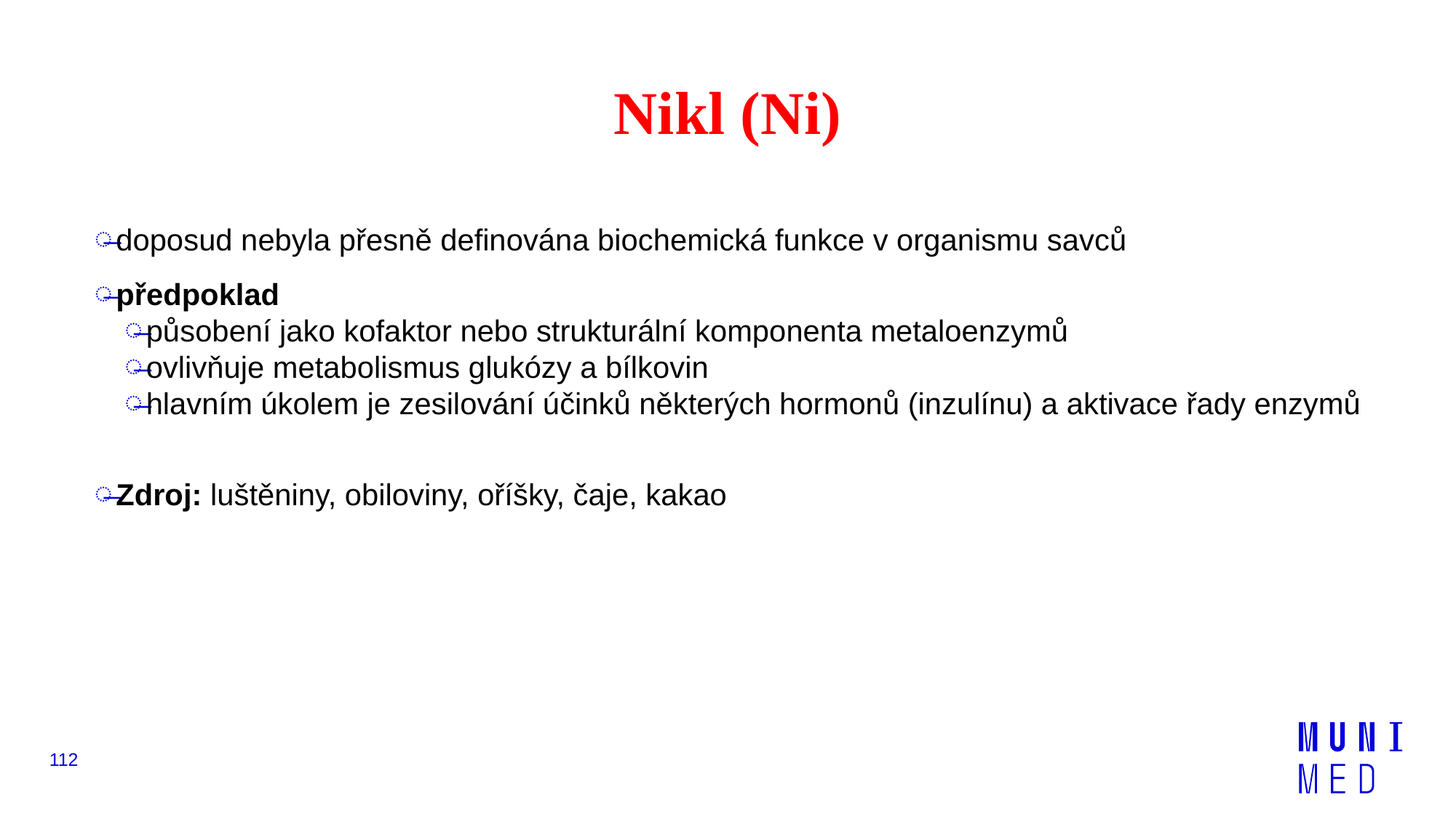

# Nikl (Ni)
doposud nebyla přesně definována biochemická funkce v organismu savců
předpoklad
působení jako kofaktor nebo strukturální komponenta metaloenzymů
ovlivňuje metabolismus glukózy a bílkovin
hlavním úkolem je zesilování účinků některých hormonů (inzulínu) a aktivace řady enzymů
Zdroj: luštěniny, obiloviny, oříšky, čaje, kakao

112